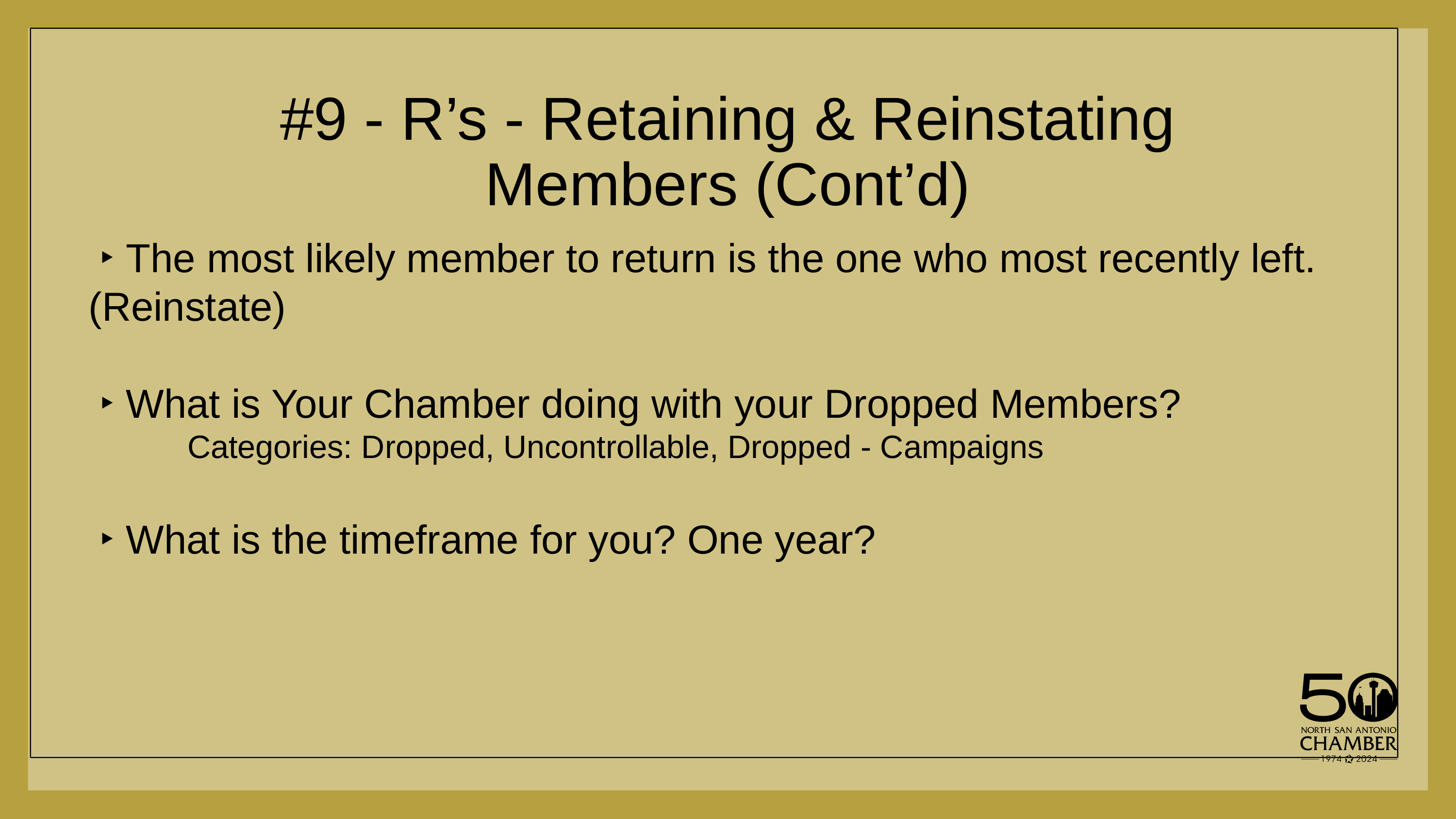

#9 - R’s - Retaining & Reinstating Members (Cont’d)
 ‣ The most likely member to return is the one who most recently left.   (Reinstate)

 ‣ What is Your Chamber doing with your Dropped Members?
           Categories: Dropped, Uncontrollable, Dropped - Campaigns

 ‣ What is the timeframe for you? One year?